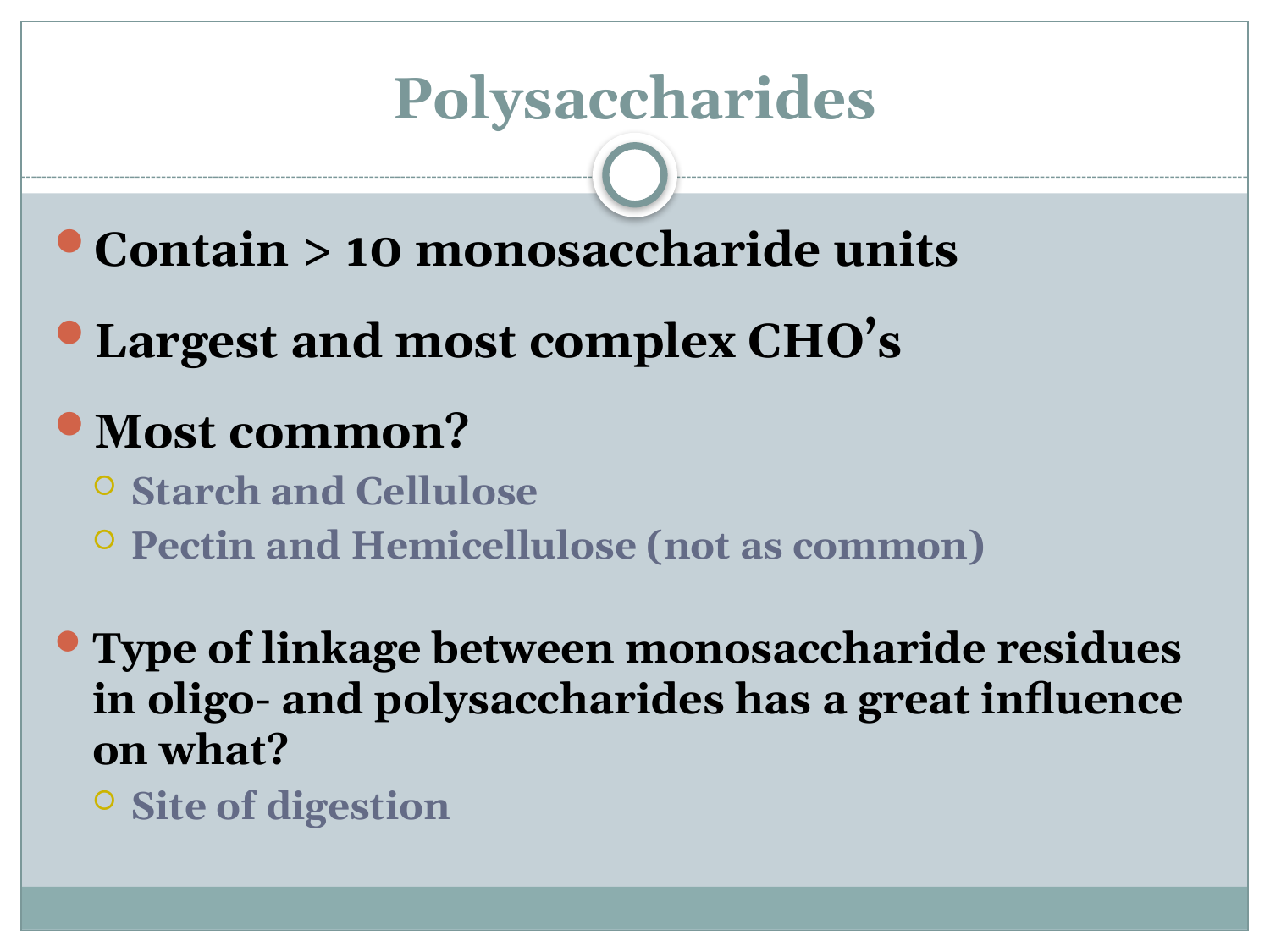

# Polysaccharides
Contain > 10 monosaccharide units

Largest and most complex CHO’s

Most common?
Starch and Cellulose
Pectin and Hemicellulose (not as common)

Type of linkage between monosaccharide residues in oligo- and polysaccharides has a great influence on what?
Site of digestion